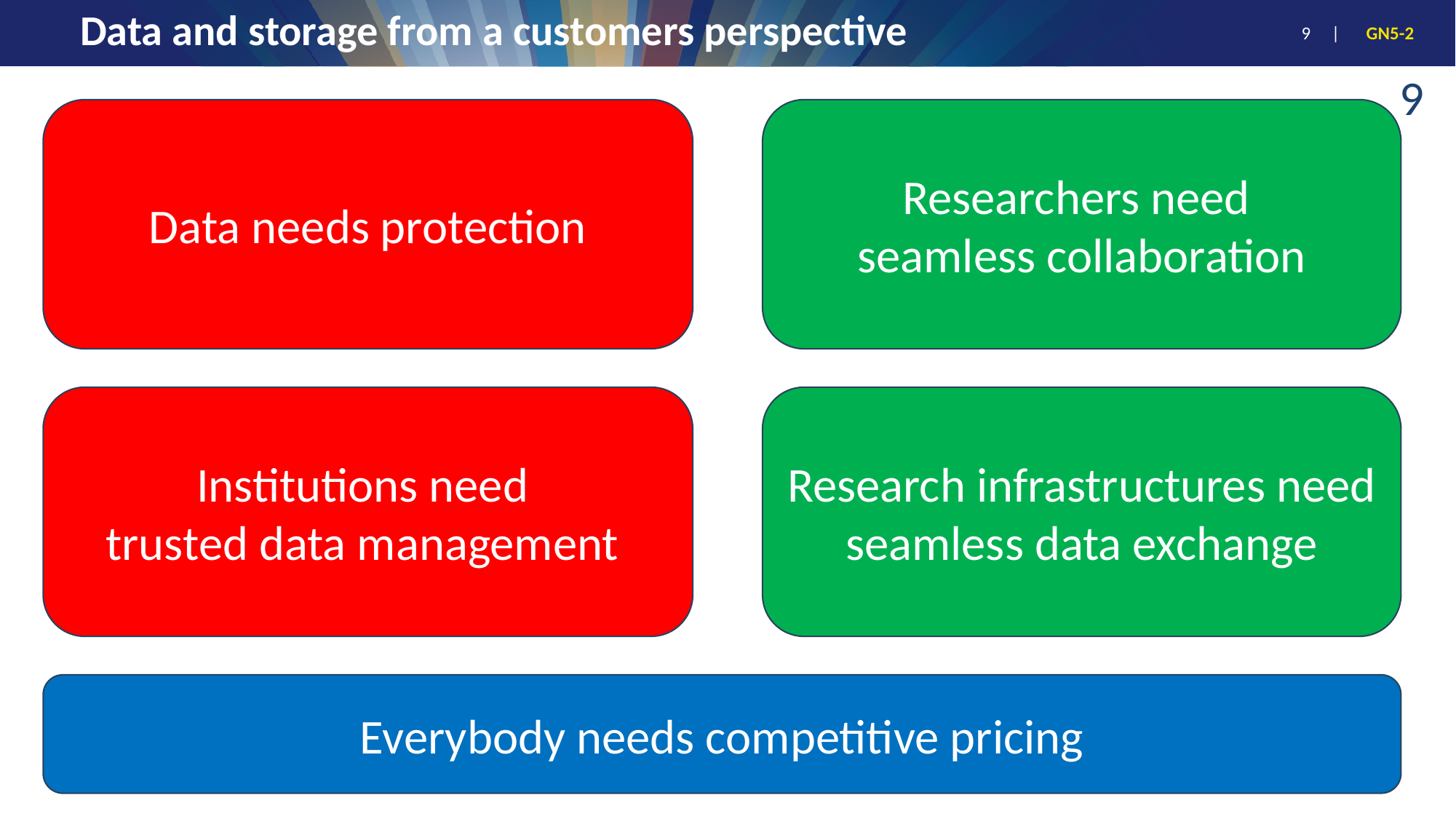

Data and storage from a customers perspective
9
Data needs protection
Researchers need
seamless collaboration
Institutions need
trusted data management
Research infrastructures need seamless data exchange
Everybody needs competitive pricing